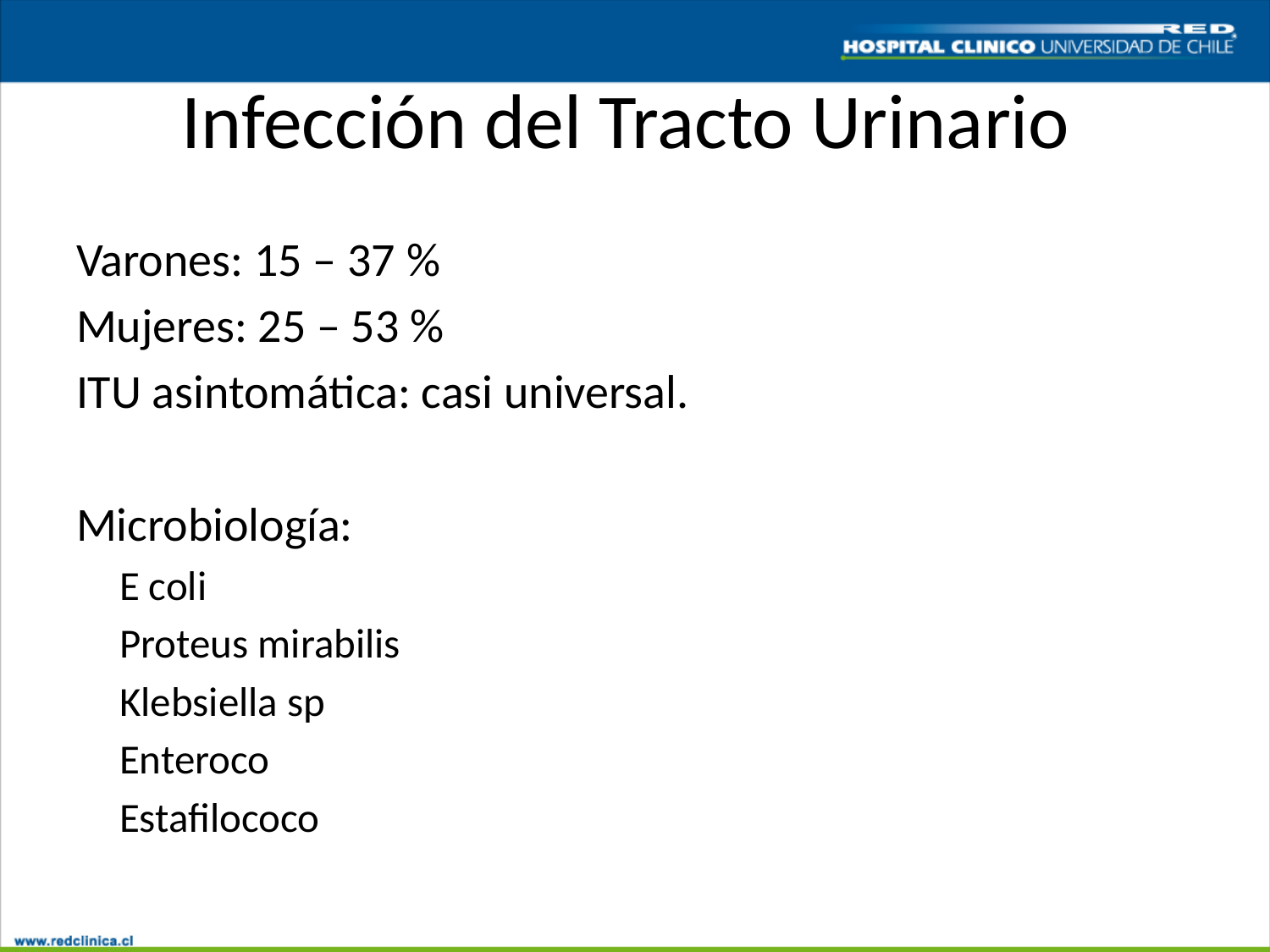

# Infección del Tracto Urinario
Varones: 15 – 37 %
Mujeres: 25 – 53 %
ITU asintomática: casi universal.

Microbiología:
		E coli
		Proteus mirabilis
		Klebsiella sp
		Enteroco
		Estafilococo